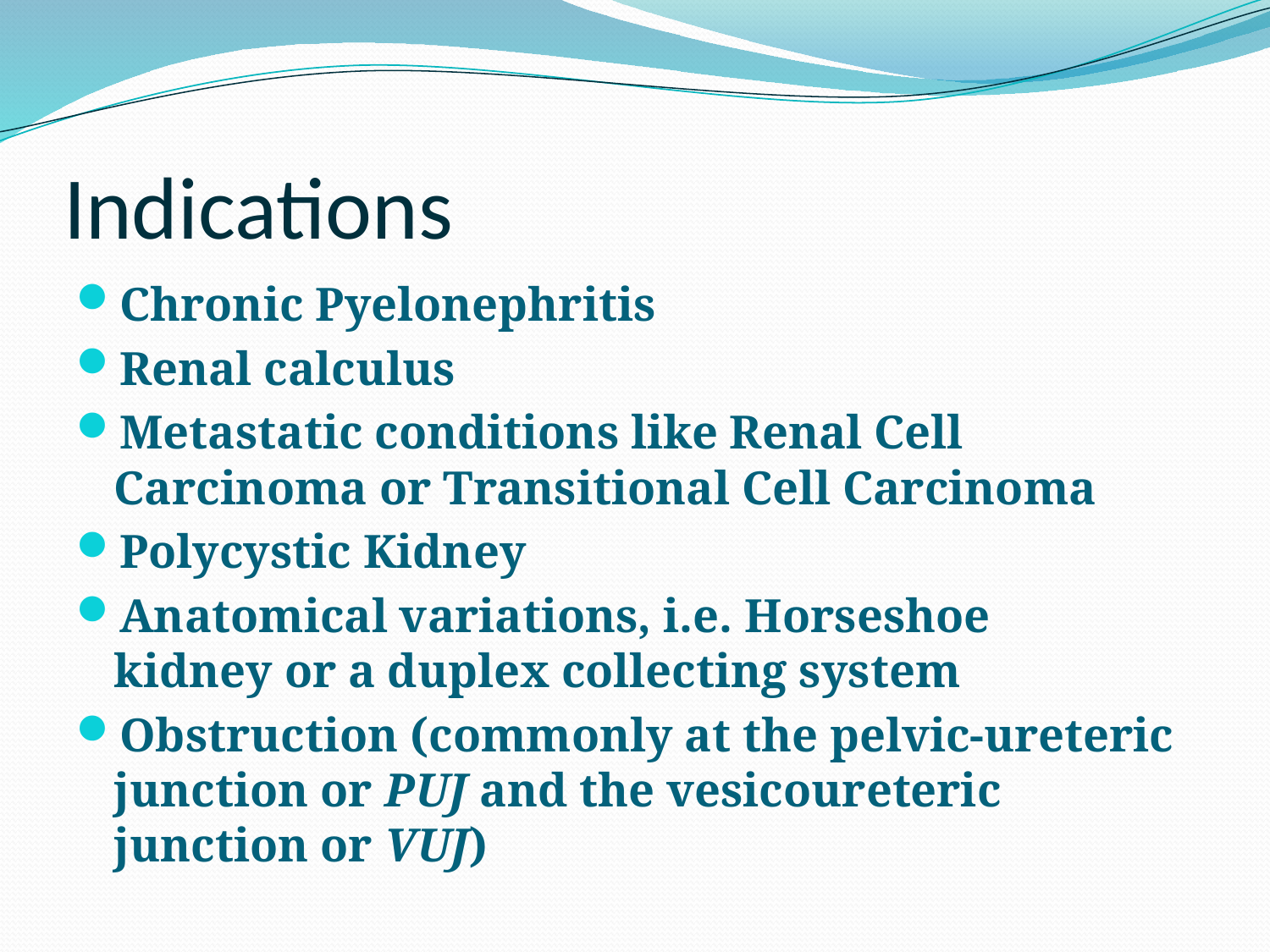

# Indications
Chronic Pyelonephritis
Renal calculus
Metastatic conditions like Renal Cell Carcinoma or Transitional Cell Carcinoma
Polycystic Kidney
Anatomical variations, i.e. Horseshoe kidney or a duplex collecting system
Obstruction (commonly at the pelvic-ureteric junction or PUJ and the vesicoureteric junction or VUJ)